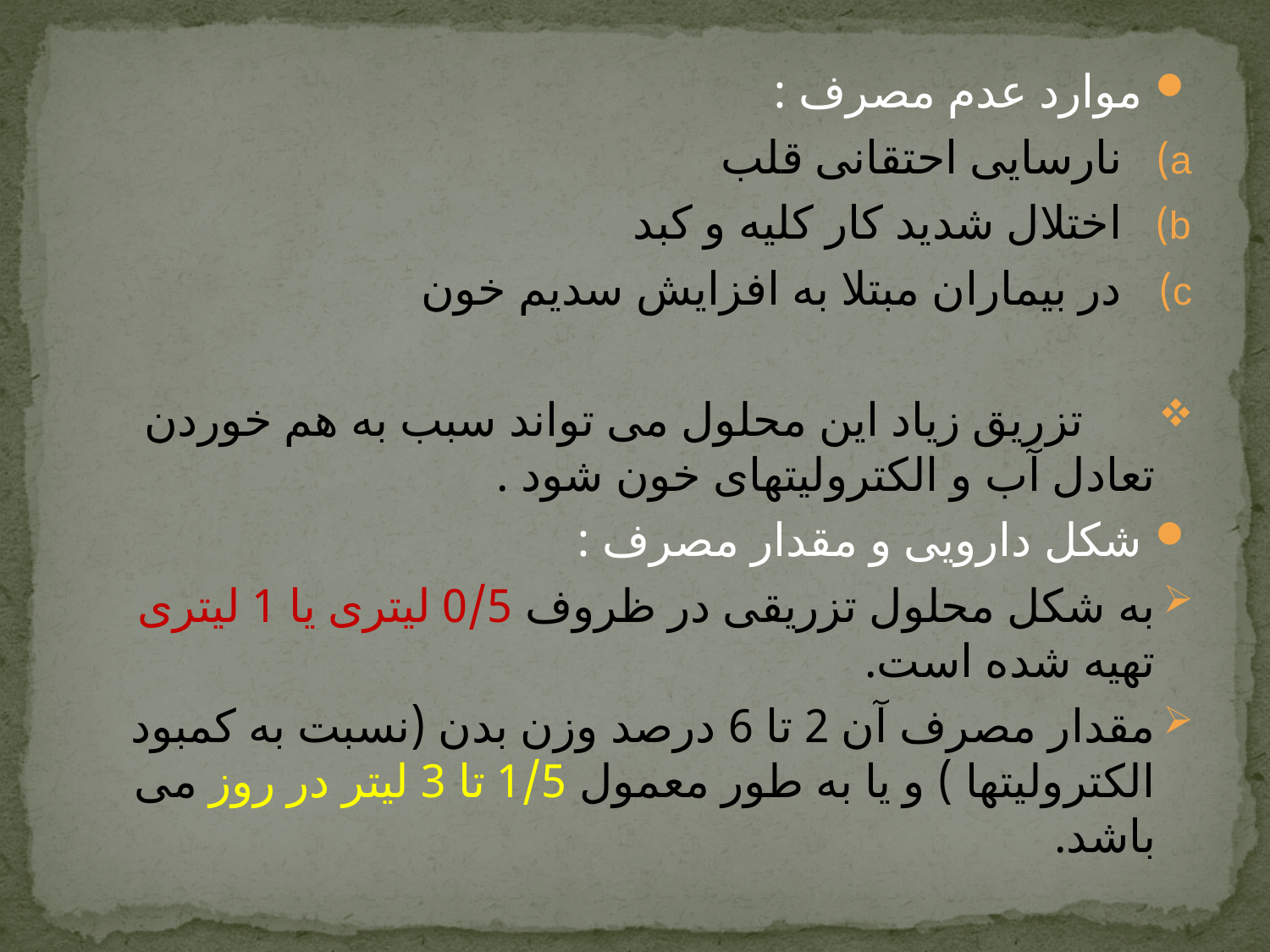

موارد عدم مصرف :
نارسایی احتقانی قلب
اختلال شدید کار کلیه و کبد
در بیماران مبتلا به افزایش سدیم خون

      تزریق زیاد این محلول می تواند سبب به هم خوردن تعادل آب و الکترولیتهای خون شود .
 شکل دارویی و مقدار مصرف :
به شکل محلول تزریقی در ظروف 0/5 لیتری یا 1 لیتری تهیه شده است.
مقدار مصرف آن 2 تا 6 درصد وزن بدن (نسبت به کمبود الکترولیتها ) و یا به طور معمول 1/5 تا 3 لیتر در روز می باشد.